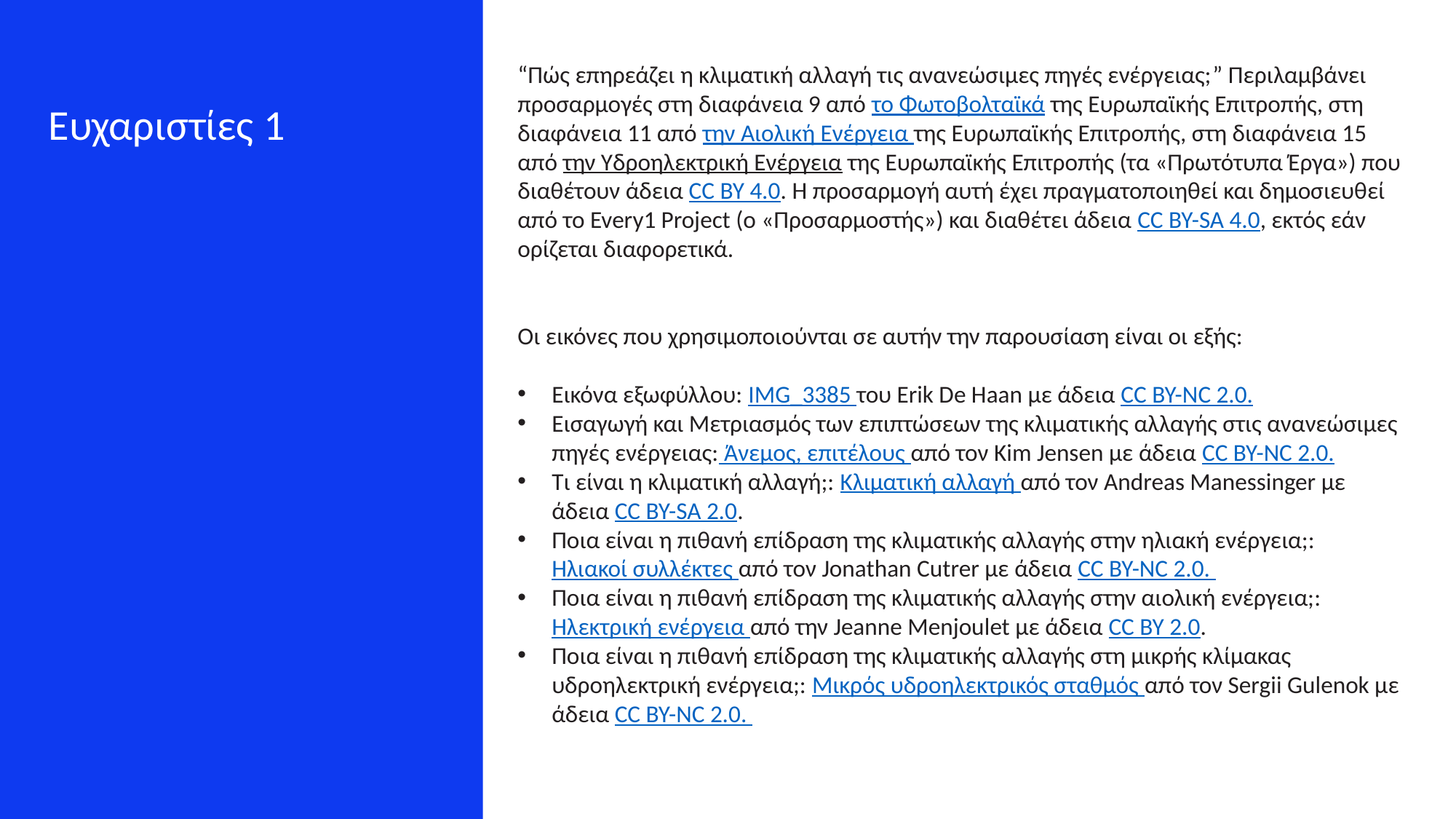

“Πώς επηρεάζει η κλιματική αλλαγή τις ανανεώσιμες πηγές ενέργειας;” Περιλαμβάνει προσαρμογές στη διαφάνεια 9 από το Φωτοβολταϊκά της Ευρωπαϊκής Επιτροπής, στη διαφάνεια 11 από την Αιολική Ενέργεια της Ευρωπαϊκής Επιτροπής, στη διαφάνεια 15 από την Υδροηλεκτρική Ενέργεια της Ευρωπαϊκής Επιτροπής (τα «Πρωτότυπα Έργα») που διαθέτουν άδεια CC BY 4.0. Η προσαρμογή αυτή έχει πραγματοποιηθεί και δημοσιευθεί από το Every1 Project (ο «Προσαρμοστής») και διαθέτει άδεια CC BY-SA 4.0, εκτός εάν ορίζεται διαφορετικά.

Οι εικόνες που χρησιμοποιούνται σε αυτήν την παρουσίαση είναι οι εξής:

Εικόνα εξωφύλλου: IMG_3385 του Erik De Haan με άδεια CC BY-NC 2.0.
Εισαγωγή και Μετριασμός των επιπτώσεων της κλιματικής αλλαγής στις ανανεώσιμες πηγές ενέργειας: Άνεμος, επιτέλους από τον Kim Jensen με άδεια CC BY-NC 2.0.
Τι είναι η κλιματική αλλαγή;: Κλιματική αλλαγή από τον Andreas Manessinger με άδεια CC BY-SA 2.0.
Ποια είναι η πιθανή επίδραση της κλιματικής αλλαγής στην ηλιακή ενέργεια;: Ηλιακοί συλλέκτες από τον Jonathan Cutrer με άδεια CC BY-NC 2.0.
Ποια είναι η πιθανή επίδραση της κλιματικής αλλαγής στην αιολική ενέργεια;: Ηλεκτρική ενέργεια από την Jeanne Menjoulet με άδεια CC BY 2.0.
Ποια είναι η πιθανή επίδραση της κλιματικής αλλαγής στη μικρής κλίμακας υδροηλεκτρική ενέργεια;: Μικρός υδροηλεκτρικός σταθμός από τον Sergii Gulenok με άδεια CC BY-NC 2.0.

Ευχαριστίες 1